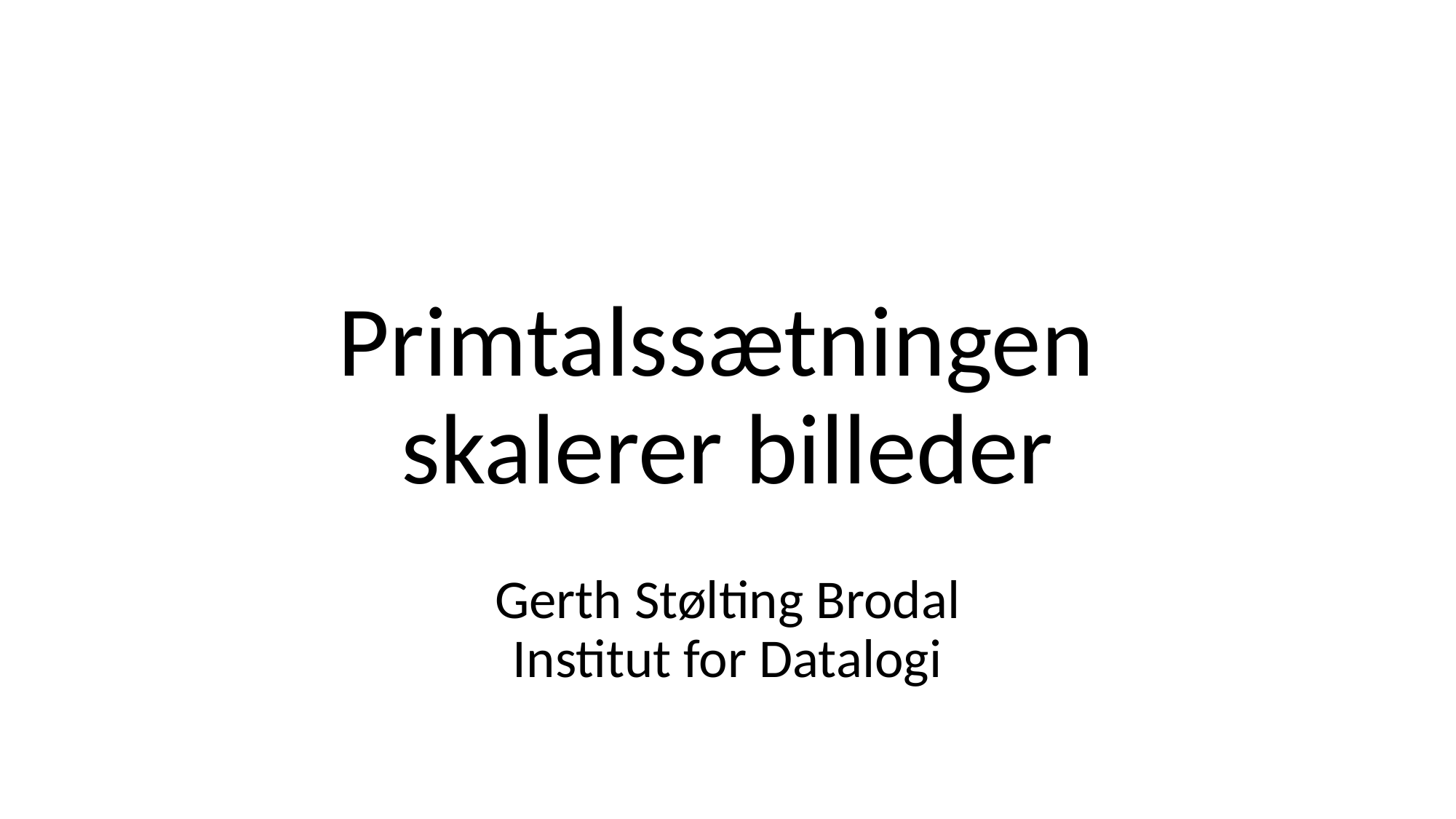

# Primtalssætningen skalerer billeder Gerth Stølting Brodal Institut for Datalogi